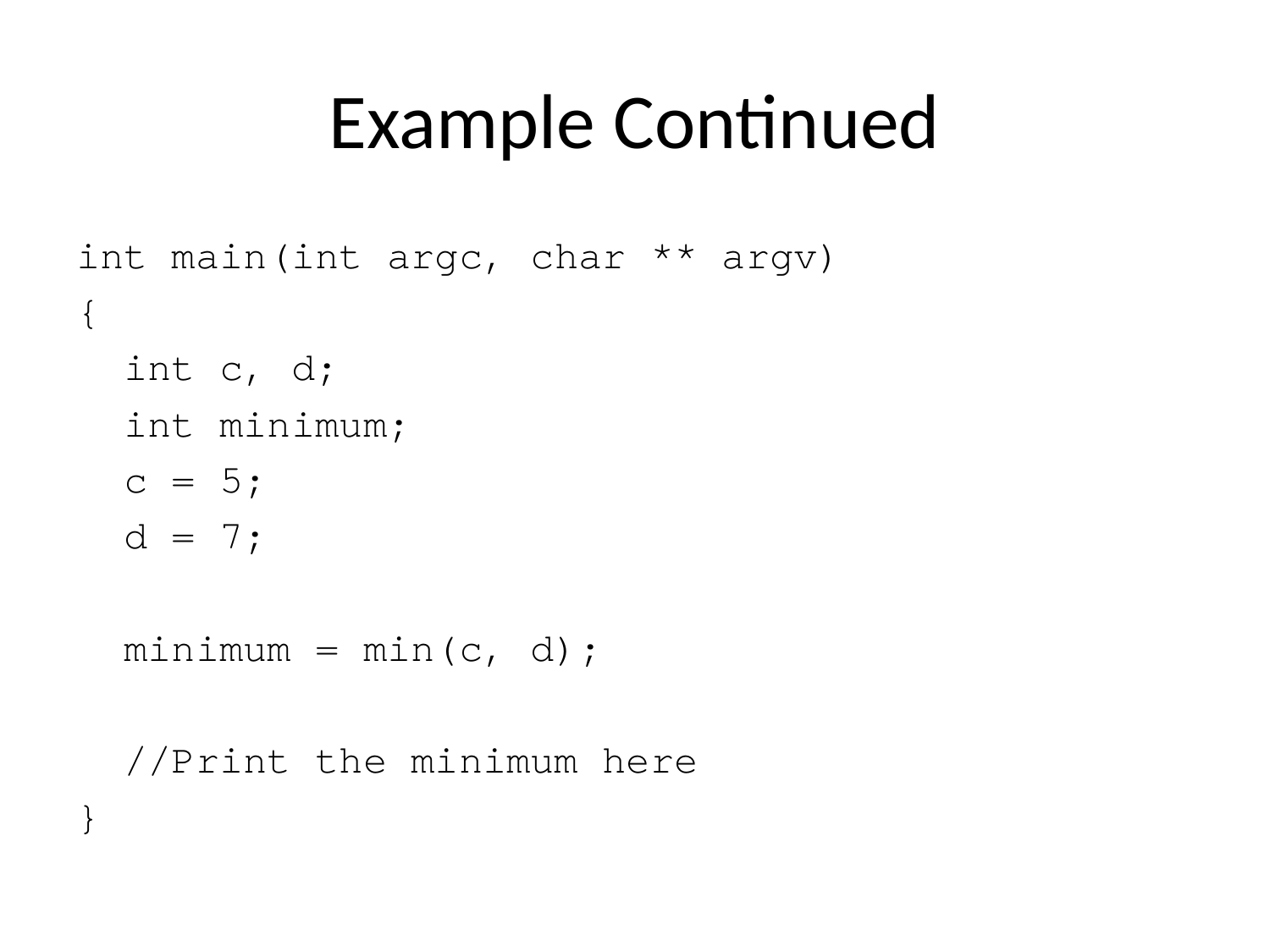

# Example Continued
int main(int argc, char ** argv)
{
  int c, d;
  int minimum;
  c = 5;
  d = 7;

  minimum = min(c, d);

  //Print the minimum here
}